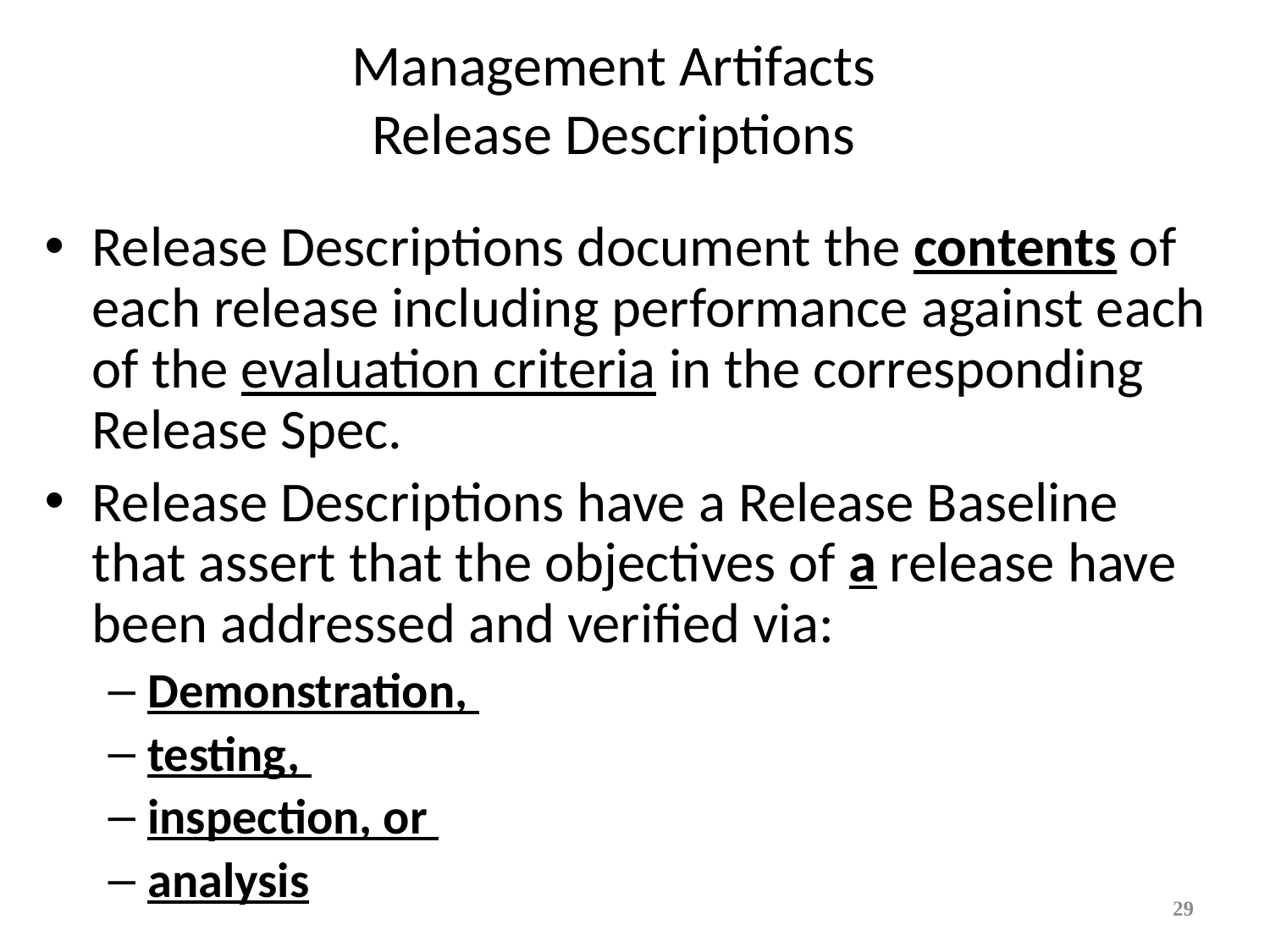

# Management Artifacts Release Descriptions
Release Descriptions document the contents of each release including performance against each of the evaluation criteria in the corresponding Release Spec.
Release Descriptions have a Release Baseline that assert that the objectives of a release have been addressed and verified via:
Demonstration,
testing,
inspection, or
analysis
29